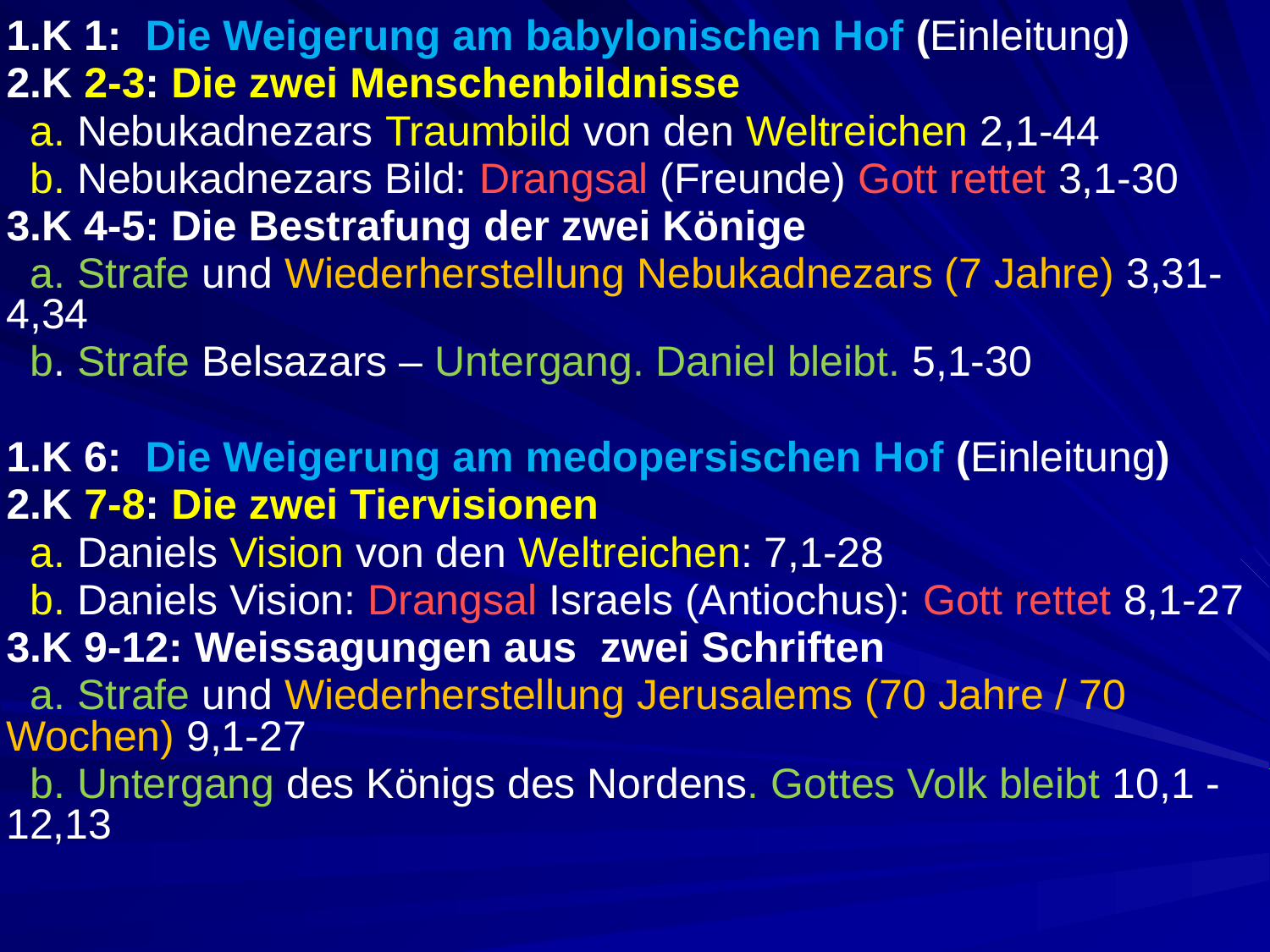

1.K 1:  Die Weigerung am babylonischen Hof (Einleitung)
2.K 2-3: Die zwei Menschenbildnisse
  a. Nebukadnezars Traumbild von den Weltreichen 2,1-44
  b. Nebukadnezars Bild: Drangsal (Freunde) Gott rettet 3,1-30
3.K 4-5: Die Bestrafung der zwei Könige
  a. Strafe und Wiederherstellung Nebukadnezars (7 Jahre) 3,31- 4,34
  b. Strafe Belsazars – Untergang. Daniel bleibt. 5,1-30

1.K 6:  Die Weigerung am medopersischen Hof (Einleitung)
2.K 7-8: Die zwei Tiervisionen
  a. Daniels Vision von den Weltreichen: 7,1-28
  b. Daniels Vision: Drangsal Israels (Antiochus): Gott rettet 8,1-27
3.K 9-12: Weissagungen aus  zwei Schriften
  a. Strafe und Wiederherstellung Jerusalems (70 Jahre / 70 Wochen) 9,1-27
  b. Untergang des Königs des Nordens. Gottes Volk bleibt 10,1 -12,13